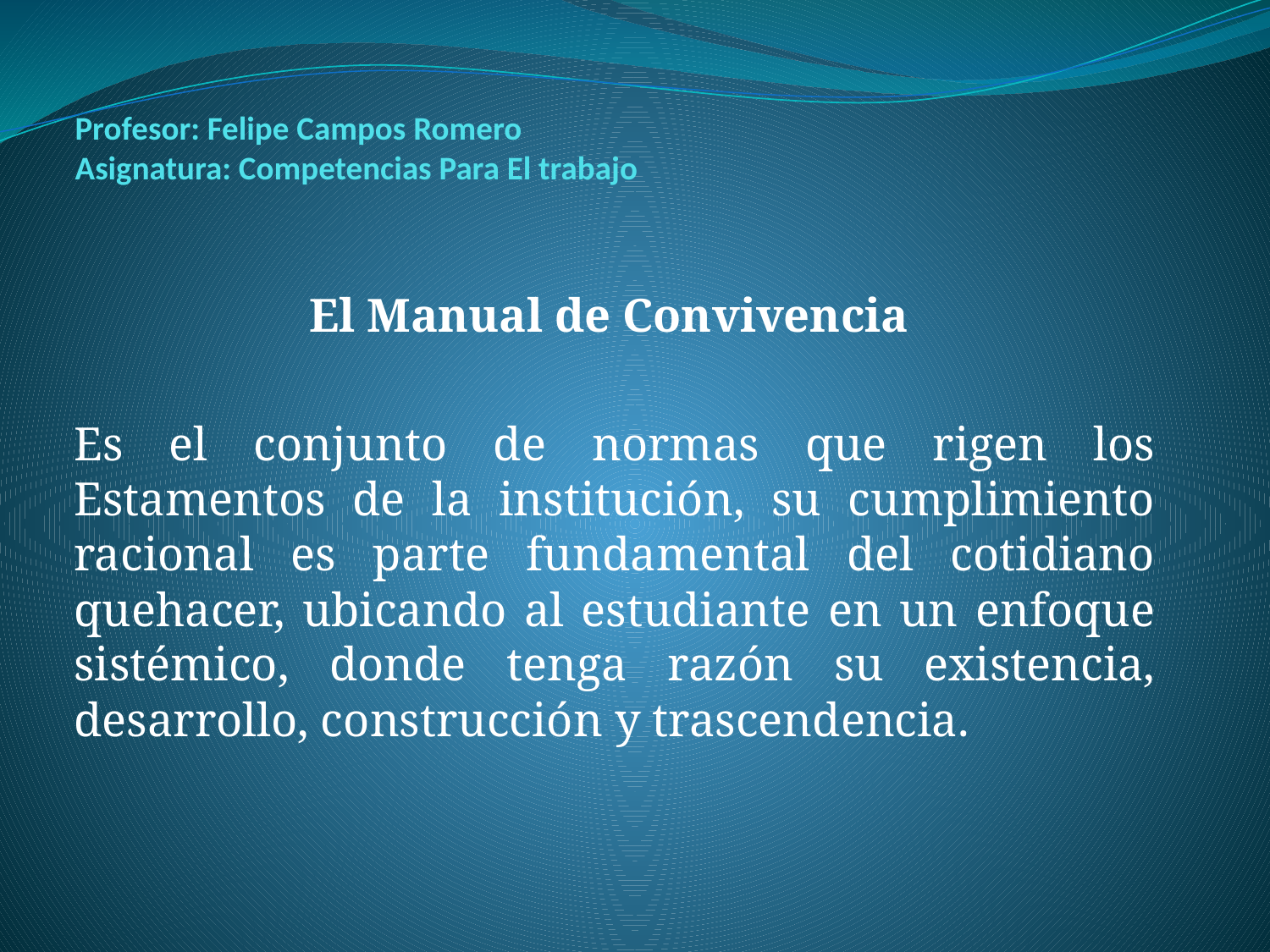

# Profesor: Felipe Campos Romero Asignatura: Competencias Para El trabajo

El Manual de Convivencia

Es el conjunto de normas que rigen los Estamentos de la institución, su cumplimiento racional es parte fundamental del cotidiano quehacer, ubicando al estudiante en un enfoque sistémico, donde tenga razón su existencia, desarrollo, construcción y trascendencia.